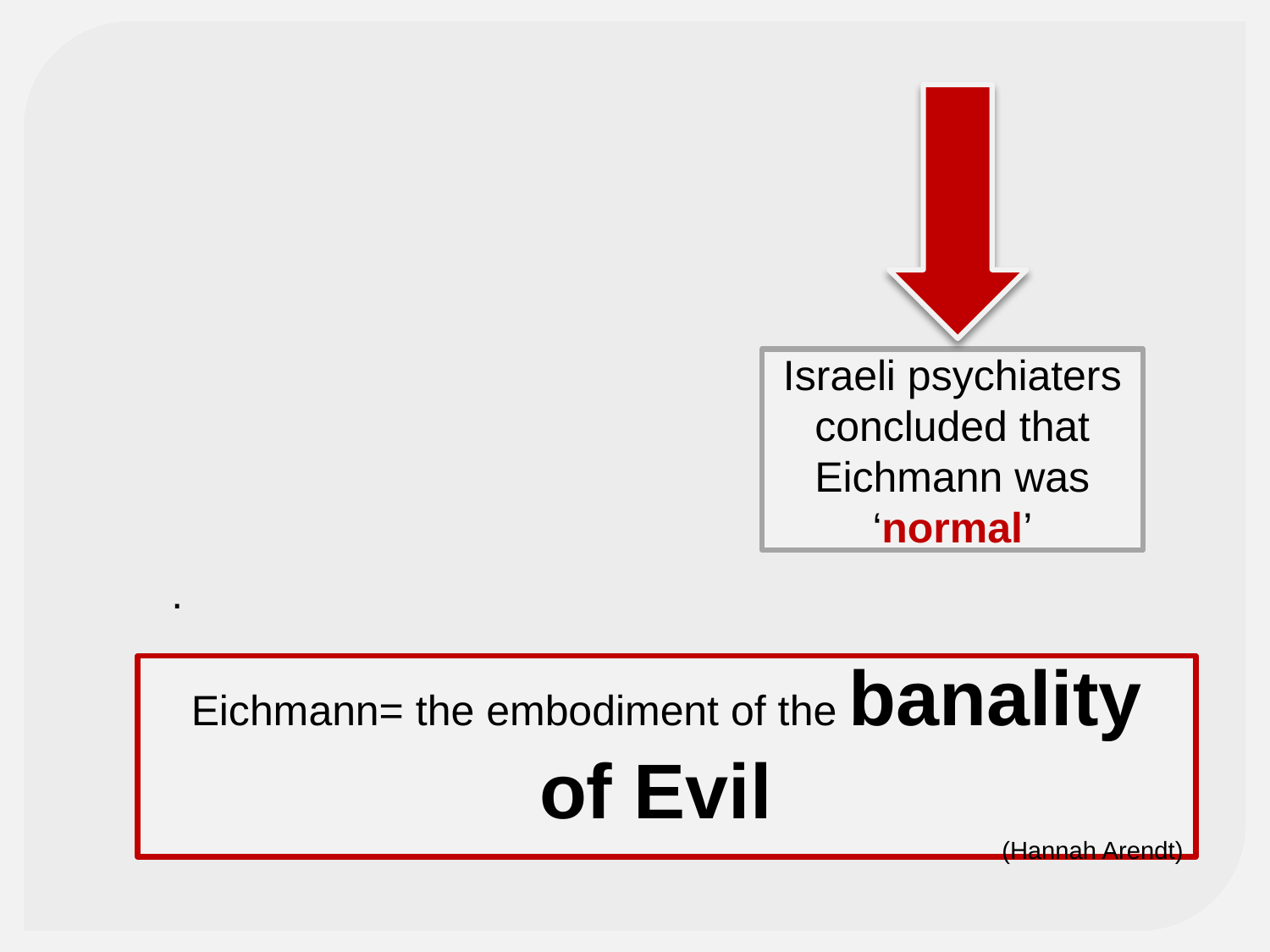

Israeli psychiaters concluded that Eichmann was ‘normal’
.
Eichmann= the embodiment of the banality of Evil
(Hannah Arendt)